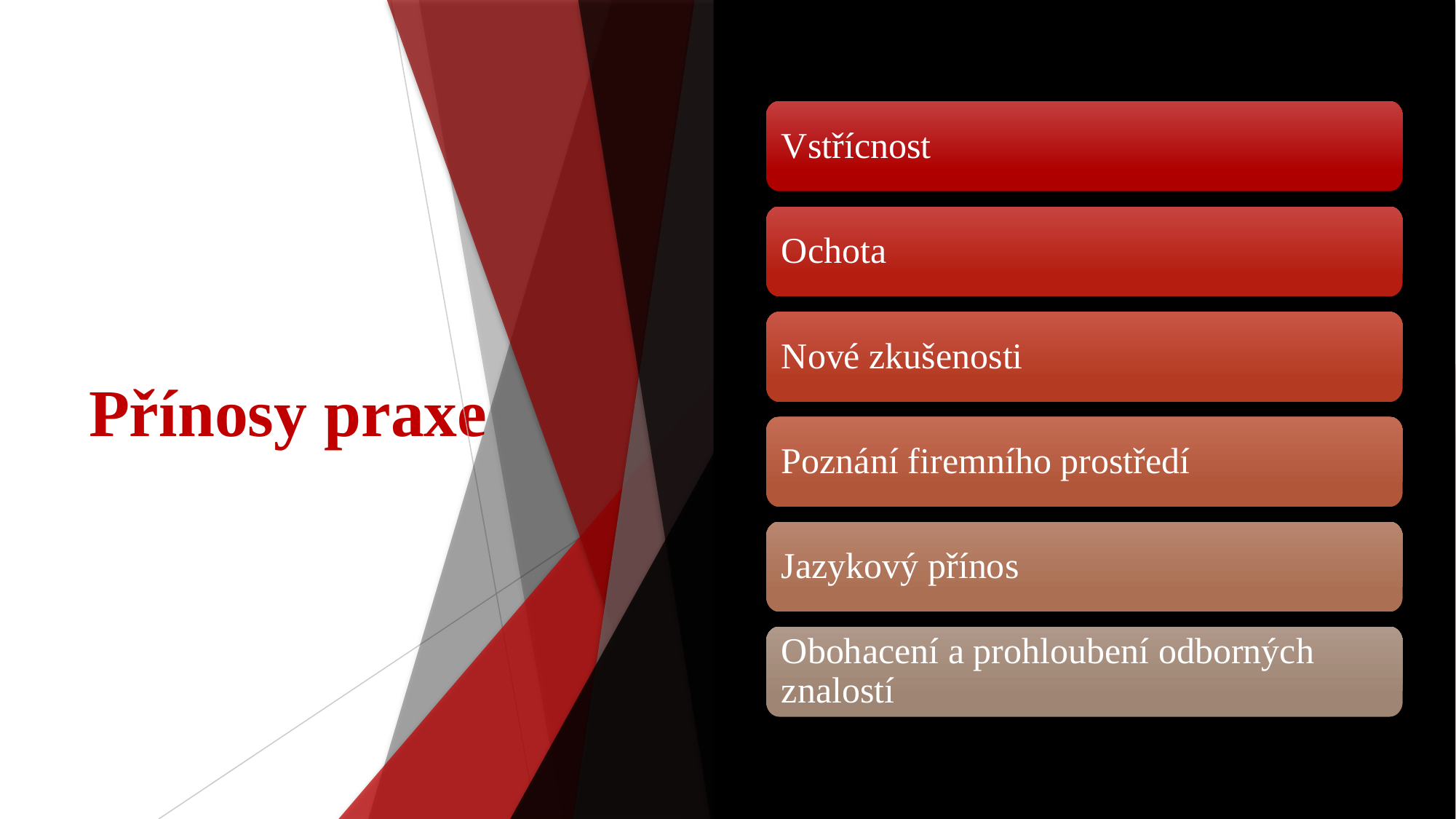

Vstřícnost
Ochota
Nové zkušenosti
Poznání firemního prostředí
Jazykový přínos
Obohacení a prohloubení odborných znalostí
# Přínosy praxe